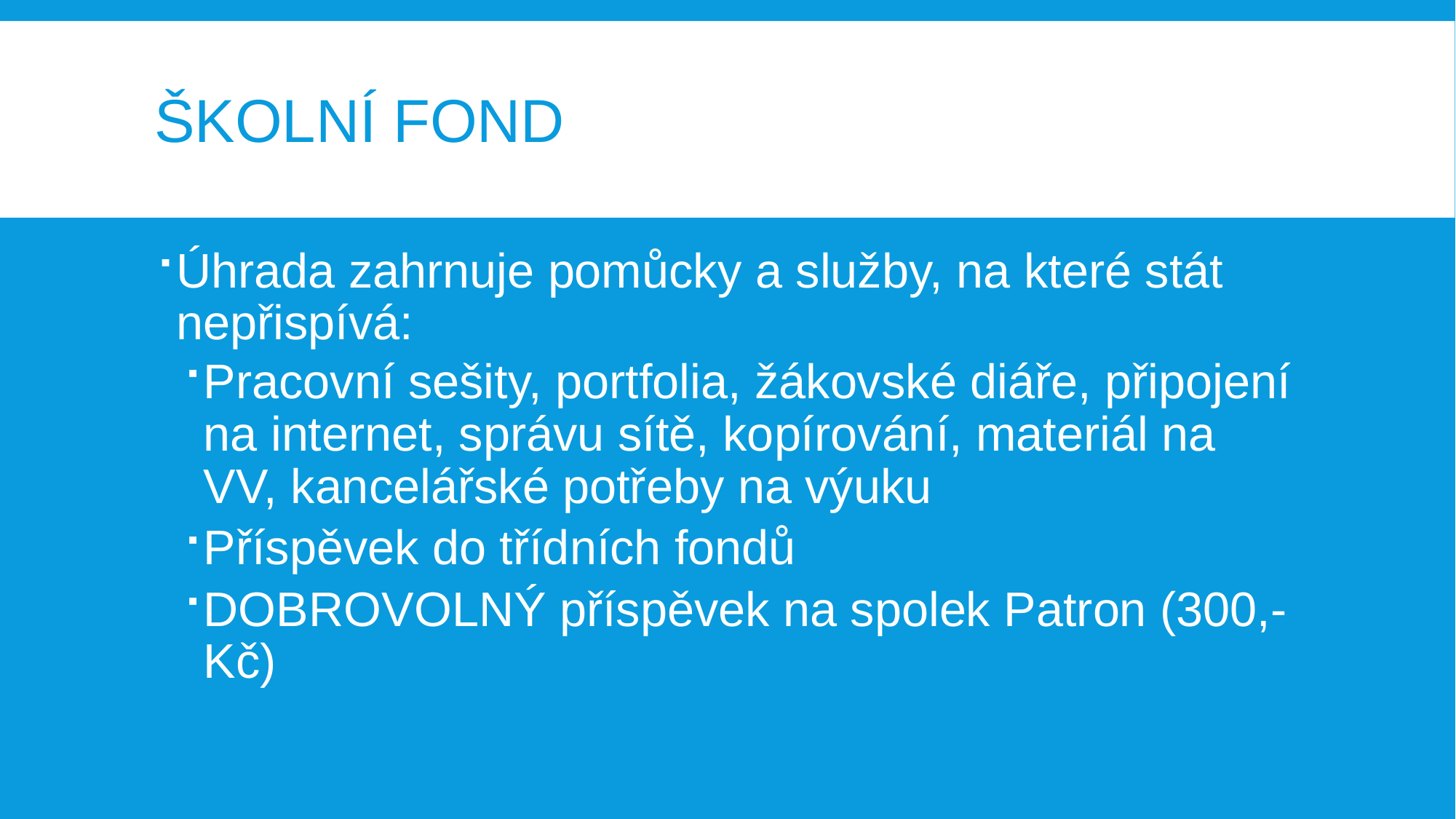

# Školní fond
Úhrada zahrnuje pomůcky a služby, na které stát nepřispívá:
Pracovní sešity, portfolia, žákovské diáře, připojení na internet, správu sítě, kopírování, materiál na VV, kancelářské potřeby na výuku
Příspěvek do třídních fondů
DOBROVOLNÝ příspěvek na spolek Patron (300,- Kč)